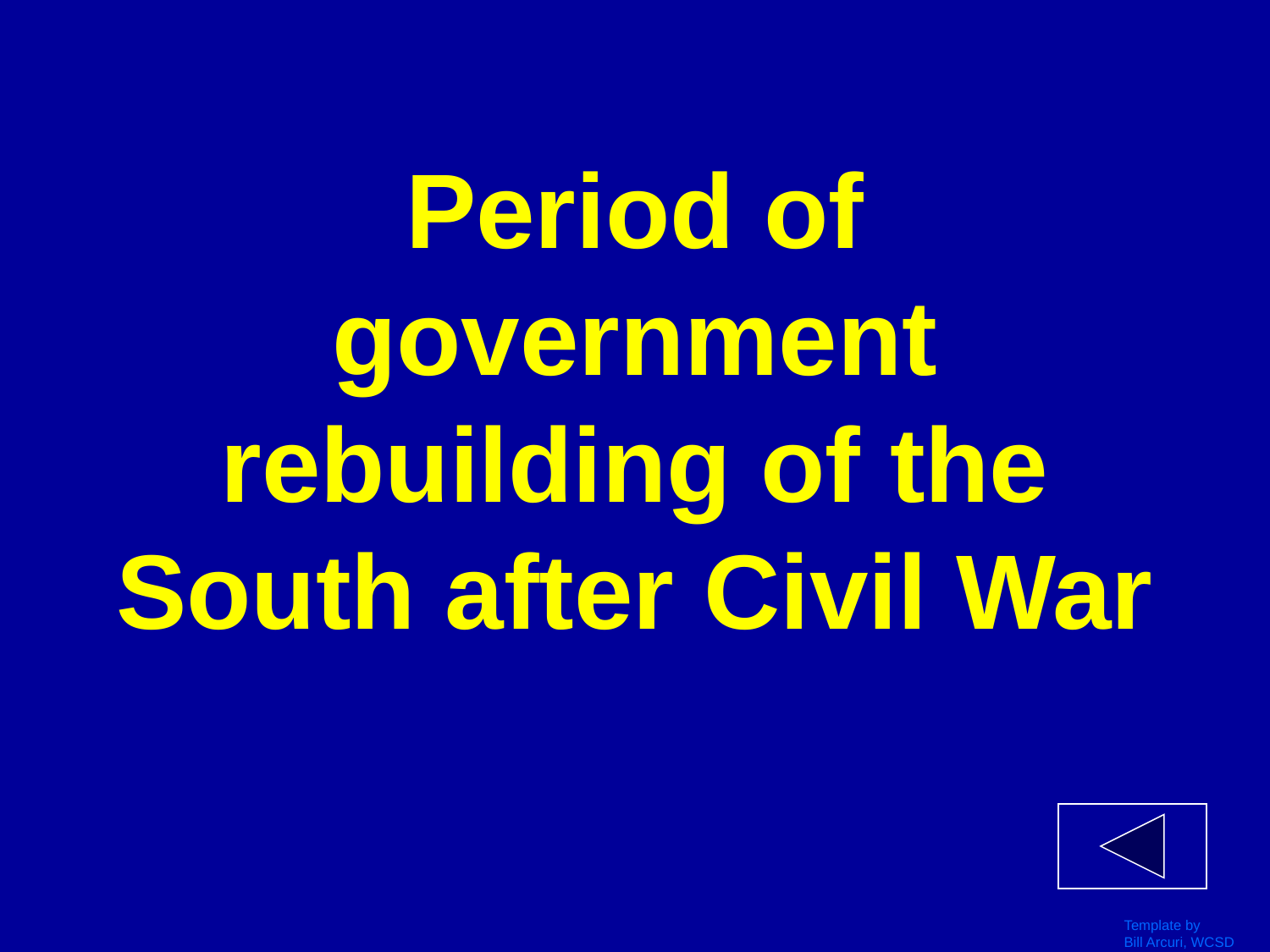

# Period of government rebuilding of the South after Civil War

Template by
Bill Arcuri, WCSD